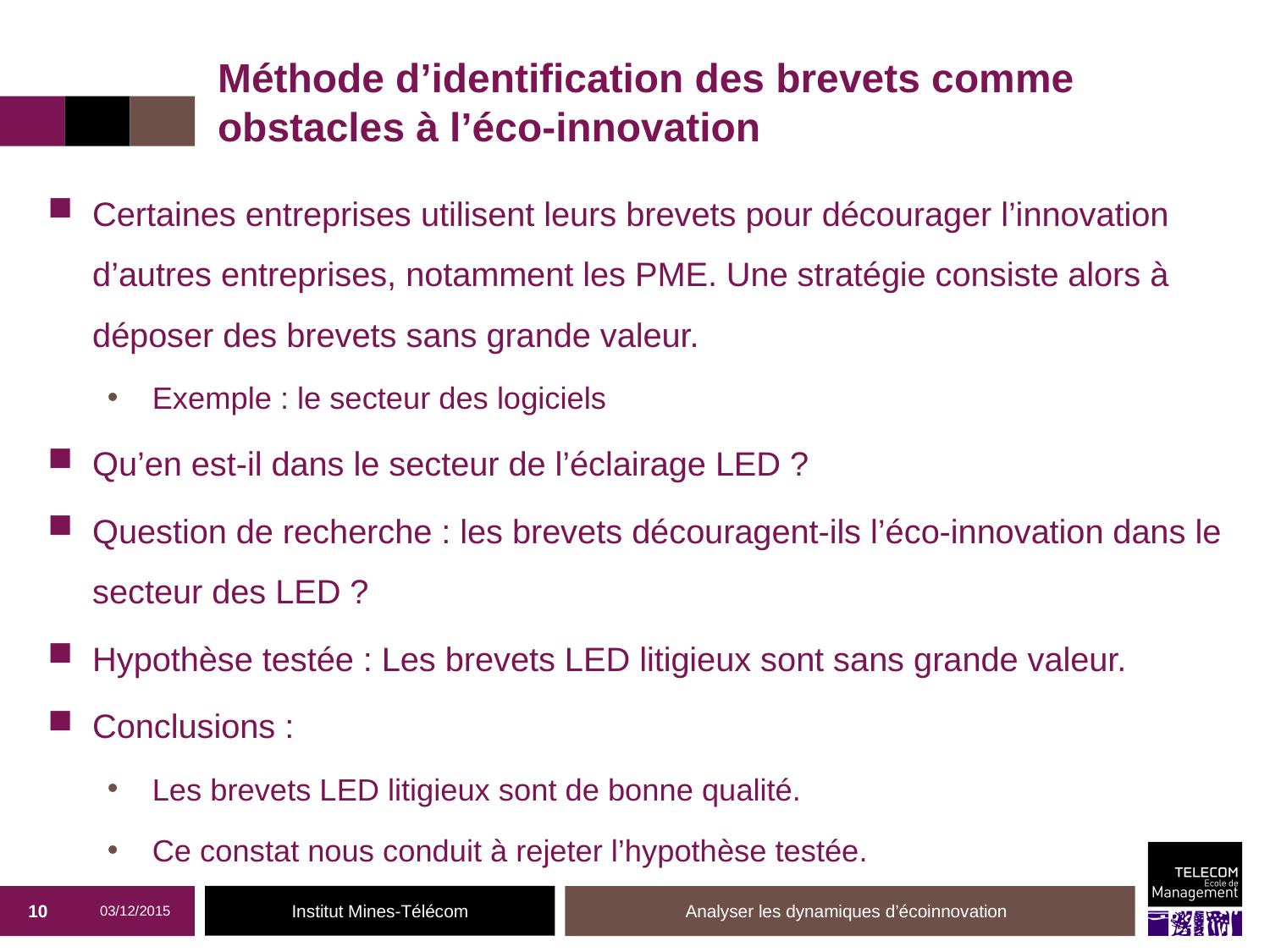

# Méthode d’identification des brevets comme  obstacles à l’éco-innovation
Certaines entreprises utilisent leurs brevets pour décourager l’innovation d’autres entreprises, notamment les PME. Une stratégie consiste alors à déposer des brevets sans grande valeur.
Exemple : le secteur des logiciels
Qu’en est-il dans le secteur de l’éclairage LED ?
Question de recherche : les brevets découragent-ils l’éco-innovation dans le secteur des LED ?
Hypothèse testée : Les brevets LED litigieux sont sans grande valeur.
Conclusions :
Les brevets LED litigieux sont de bonne qualité.
Ce constat nous conduit à rejeter l’hypothèse testée.
10
03/12/2015
Analyser les dynamiques d’écoinnovation